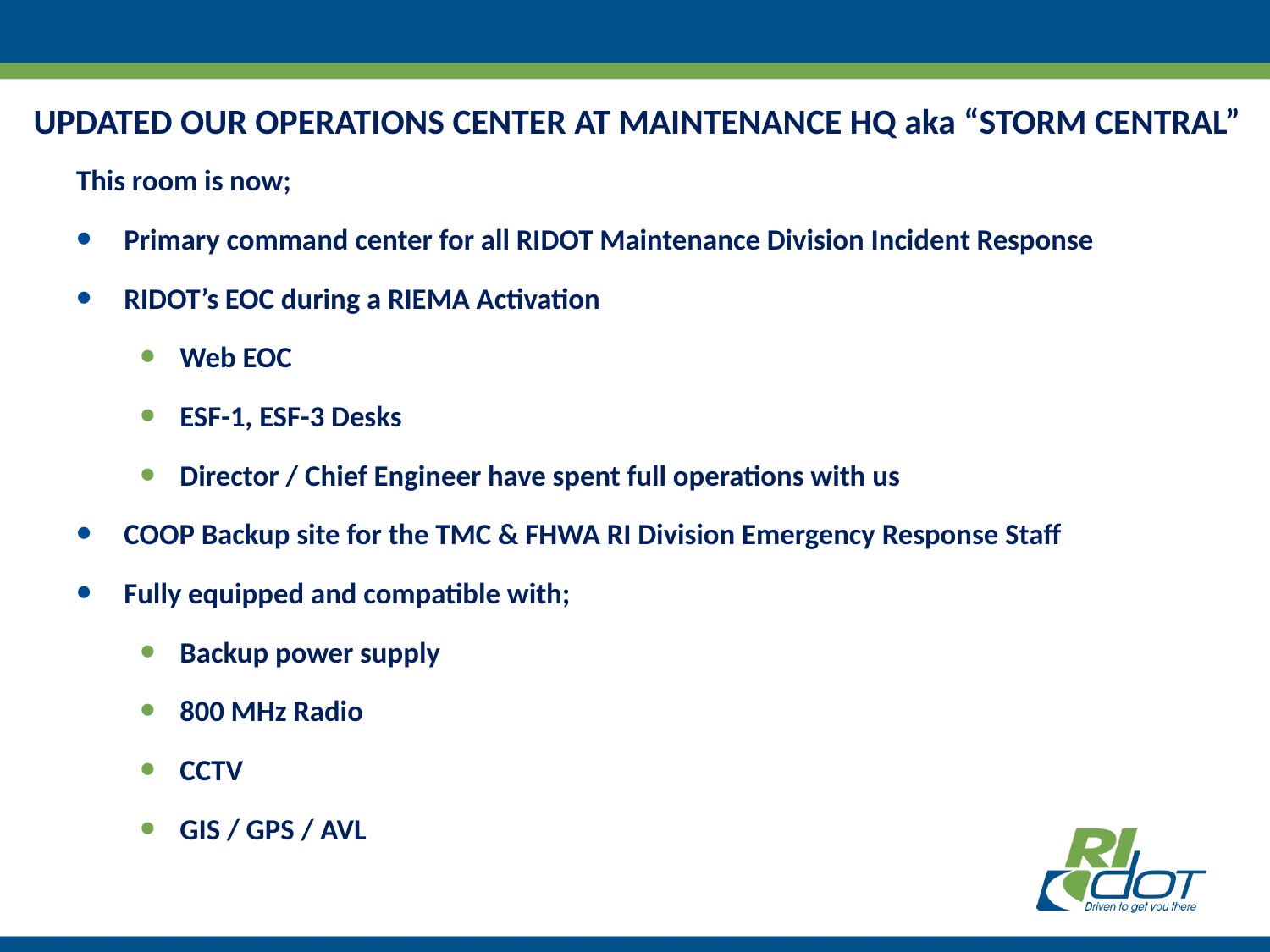

UPDATED OUR OPERATIONS CENTER AT MAINTENANCE HQ aka “STORM CENTRAL”

This room is now;
Primary command center for all RIDOT Maintenance Division Incident Response
RIDOT’s EOC during a RIEMA Activation
Web EOC
ESF-1, ESF-3 Desks
Director / Chief Engineer have spent full operations with us
COOP Backup site for the TMC & FHWA RI Division Emergency Response Staff
Fully equipped and compatible with;
Backup power supply
800 MHz Radio
CCTV
GIS / GPS / AVL